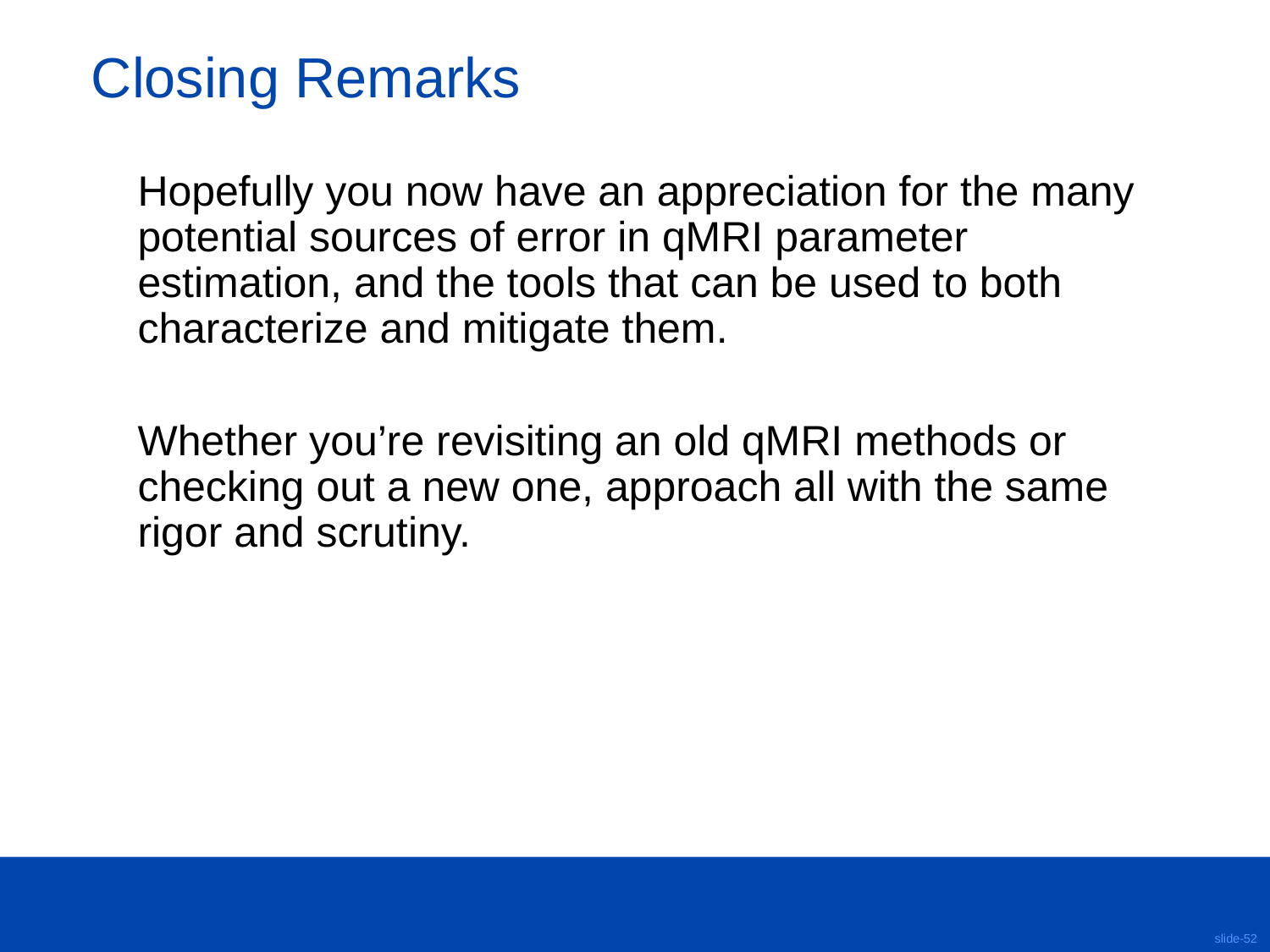

# Closing Remarks
Hopefully you now have an appreciation for the many potential sources of error in qMRI parameter estimation, and the tools that can be used to both characterize and mitigate them.

Whether you’re revisiting an old qMRI methods or checking out a new one, approach all with the same rigor and scrutiny.